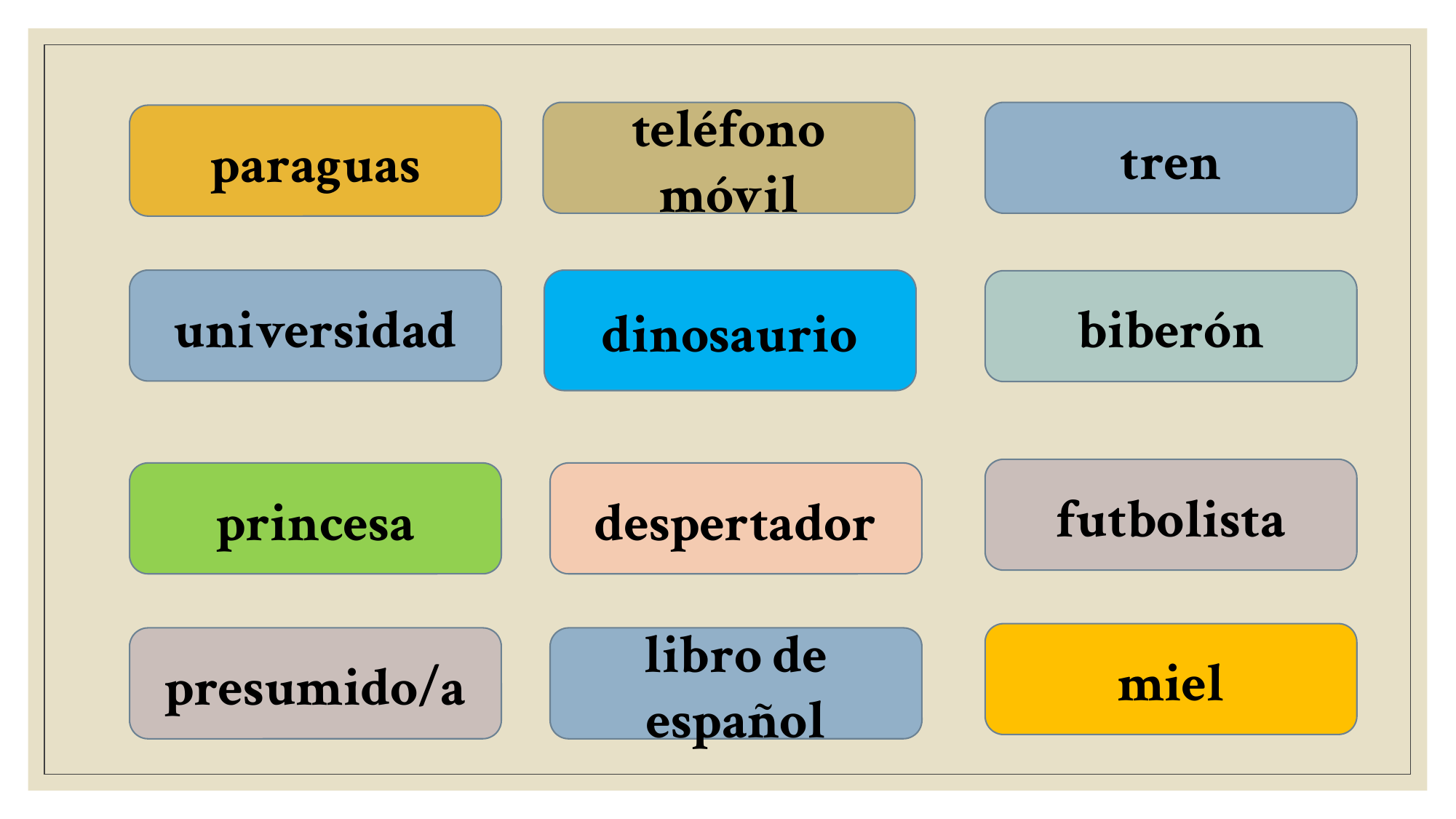

teléfono móvil
tren
paraguas
universidad
dinosaurio
biberón
futbolista
princesa
despertador
miel
presumido/a
libro de español